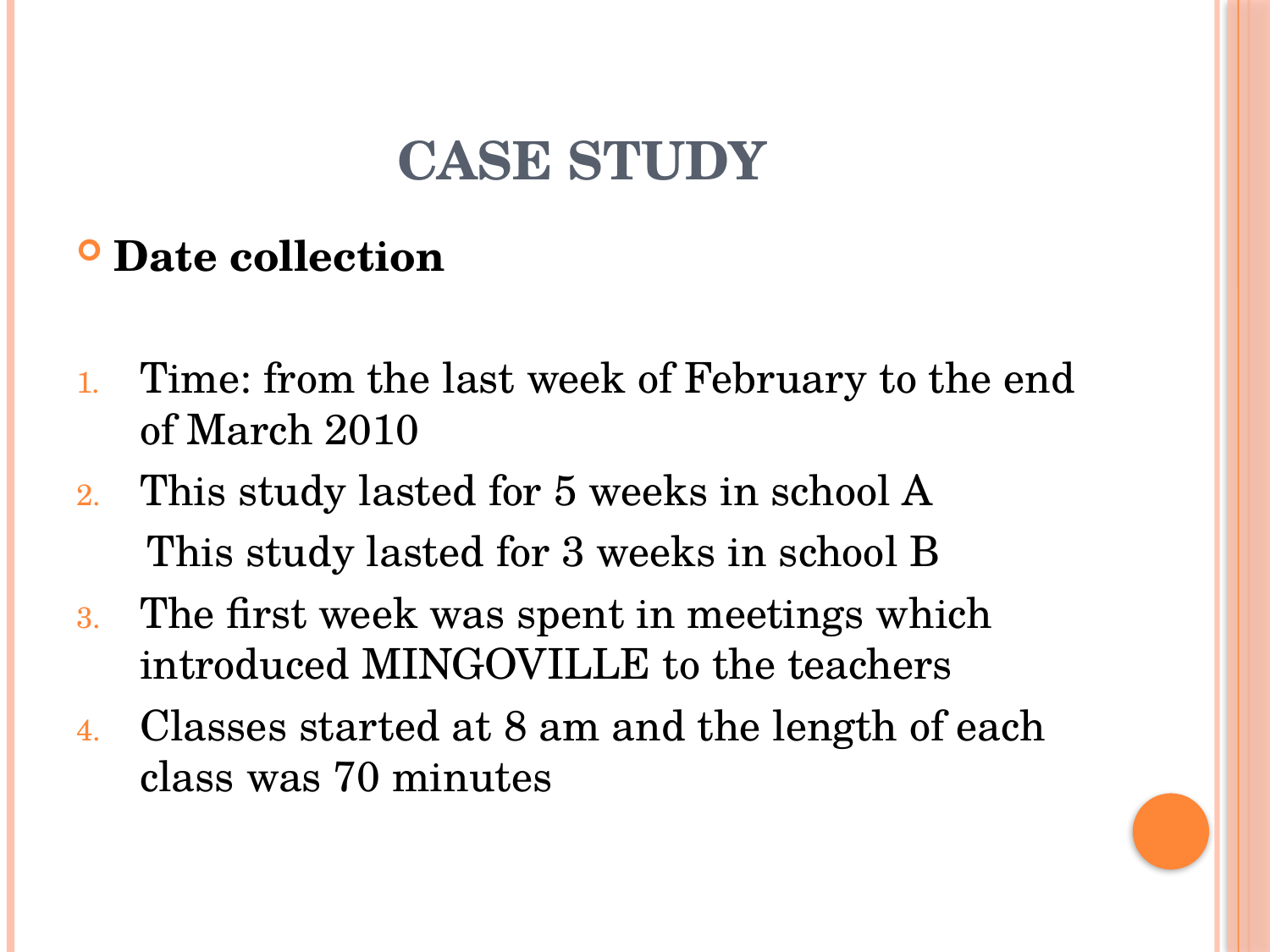

# CASE STUDY
Date collection

Time: from the last week of February to the end of March 2010
This study lasted for 5 weeks in school A
      This study lasted for 3 weeks in school B
The first week was spent in meetings which introduced MINGOVILLE to the teachers
Classes started at 8 am and the length of each class was 70 minutes